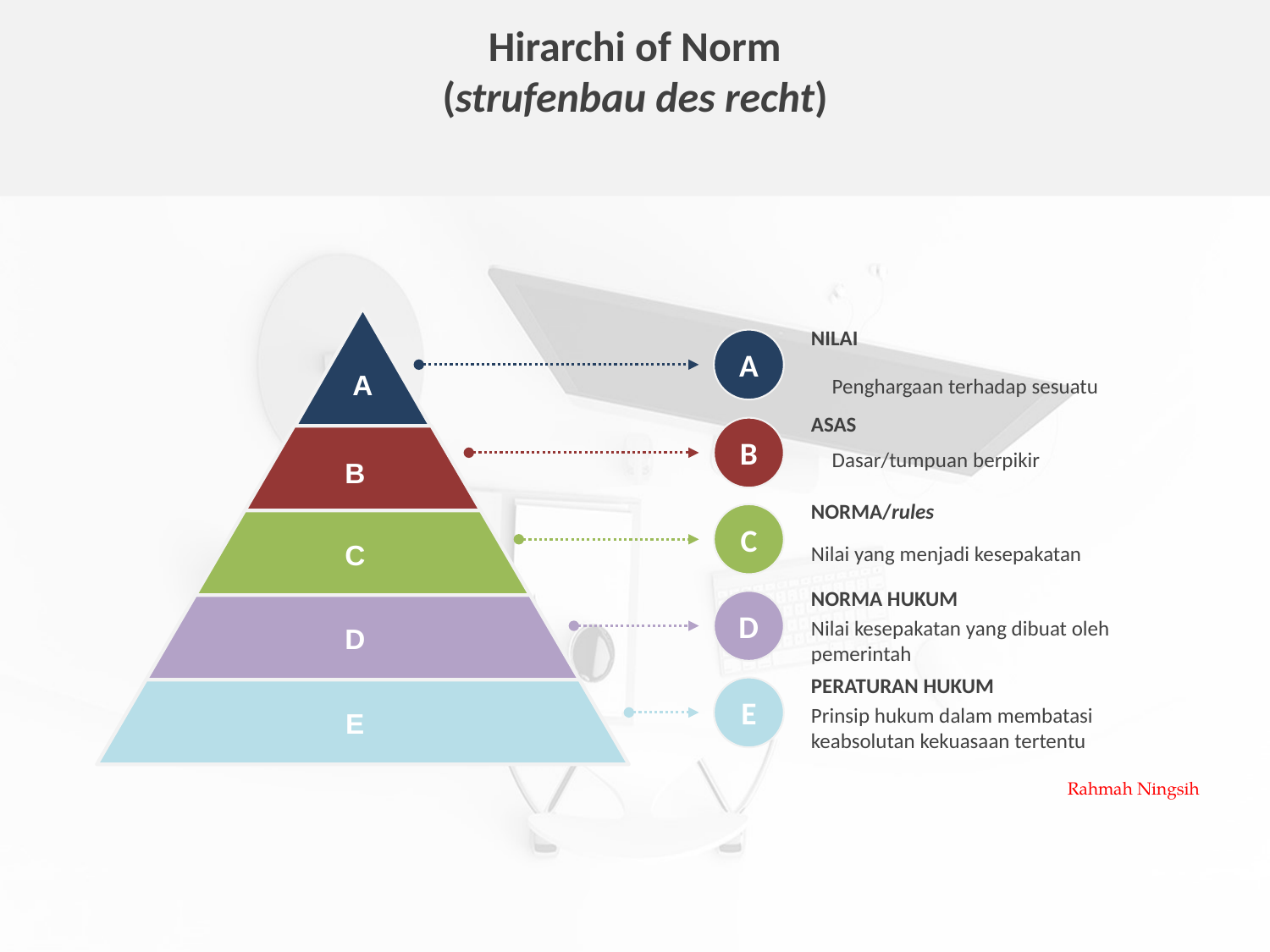

Hirarchi of Norm
(strufenbau des recht)
A
B
C
D
E
NILAI
A
Penghargaan terhadap sesuatu
ASAS
B
Dasar/tumpuan berpikir
NORMA/rules
Nilai yang menjadi kesepakatan
C
NORMA HUKUM
Nilai kesepakatan yang dibuat oleh pemerintah
D
PERATURAN HUKUM
Prinsip hukum dalam membatasi keabsolutan kekuasaan tertentu
E
Rahmah Ningsih